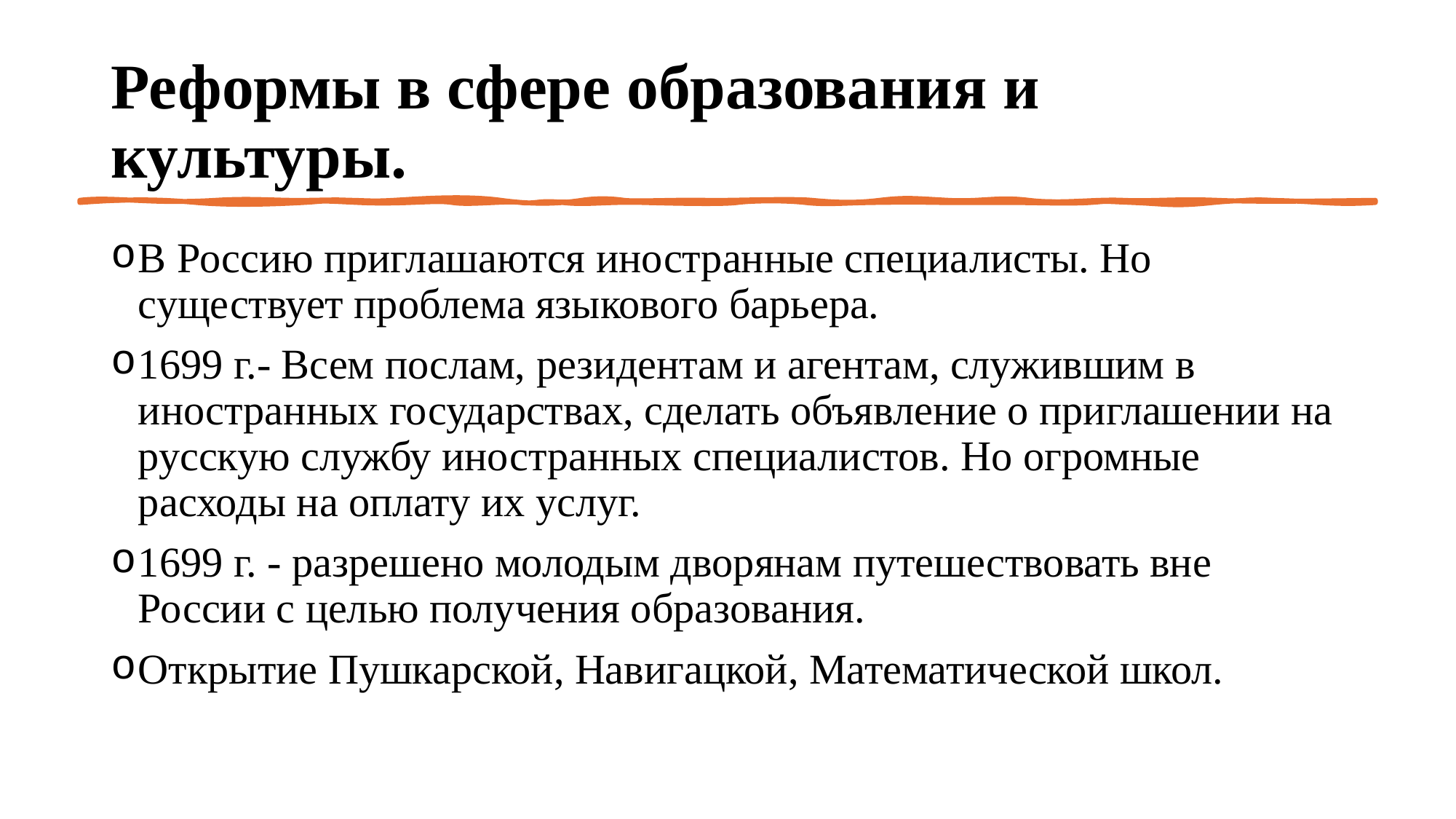

# Реформы в сфере образования и культуры.

В Россию приглашаются иностранные специалисты. Но существует проблема языкового барьера.
1699 г.- Всем послам, резидентам и агентам, служившим в иностранных государствах, сделать объявление о приглашении на русскую службу иностранных специалистов. Но огромные расходы на оплату их услуг.
1699 г. - разрешено молодым дворянам путешествовать вне России с целью получения образования.
Открытие Пушкарской, Навигацкой, Математической школ.